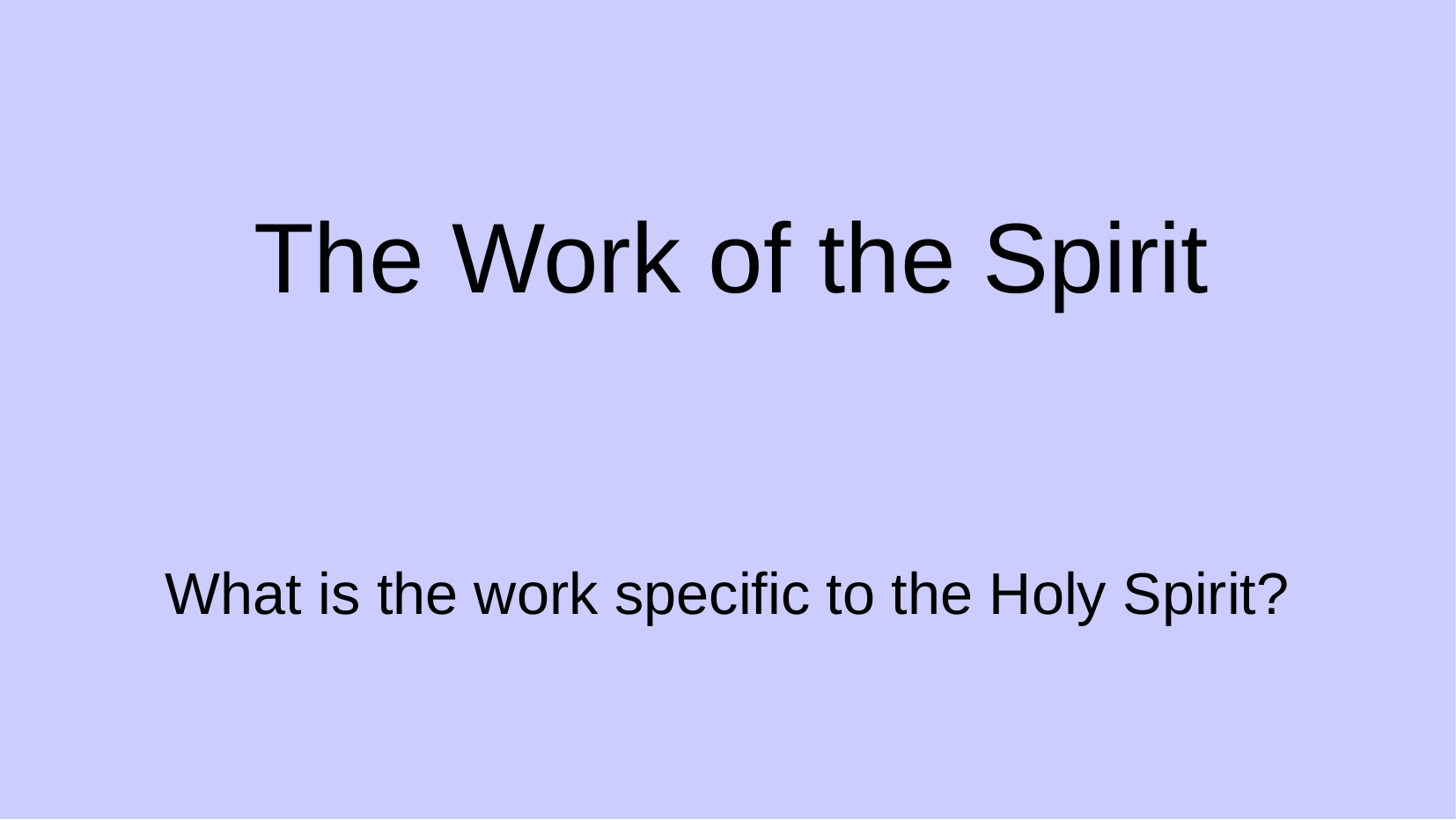

The Work of the Spirit
What is the work specific to the Holy Spirit?